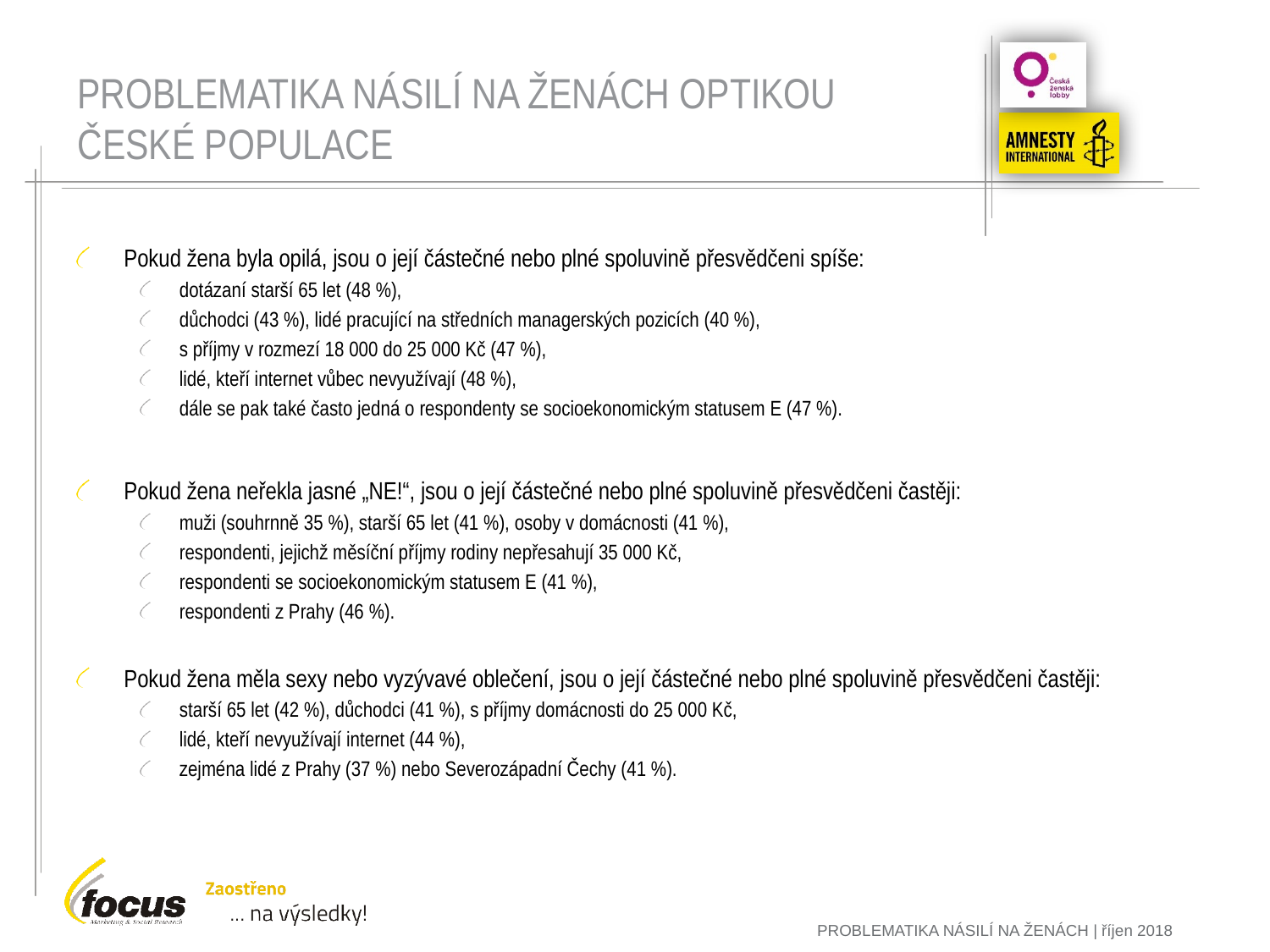

# PROBLEMATIKA NÁSILÍ NA ŽENÁCH OPTIKOU ČESKÉ POPULACE
Pokud žena byla opilá, jsou o její částečné nebo plné spoluvině přesvědčeni spíše:
dotázaní starší 65 let (48 %),
důchodci (43 %), lidé pracující na středních managerských pozicích (40 %),
s příjmy v rozmezí 18 000 do 25 000 Kč (47 %),
lidé, kteří internet vůbec nevyužívají (48 %),
dále se pak také často jedná o respondenty se socioekonomickým statusem E (47 %).

Pokud žena neřekla jasné „NE!“, jsou o její částečné nebo plné spoluvině přesvědčeni častěji:
muži (souhrnně 35 %), starší 65 let (41 %), osoby v domácnosti (41 %),
respondenti, jejichž měsíční příjmy rodiny nepřesahují 35 000 Kč,
respondenti se socioekonomickým statusem E (41 %),
respondenti z Prahy (46 %).

Pokud žena měla sexy nebo vyzývavé oblečení, jsou o její částečné nebo plné spoluvině přesvědčeni častěji:
starší 65 let (42 %), důchodci (41 %), s příjmy domácnosti do 25 000 Kč,
lidé, kteří nevyužívají internet (44 %),
zejména lidé z Prahy (37 %) nebo Severozápadní Čechy (41 %).